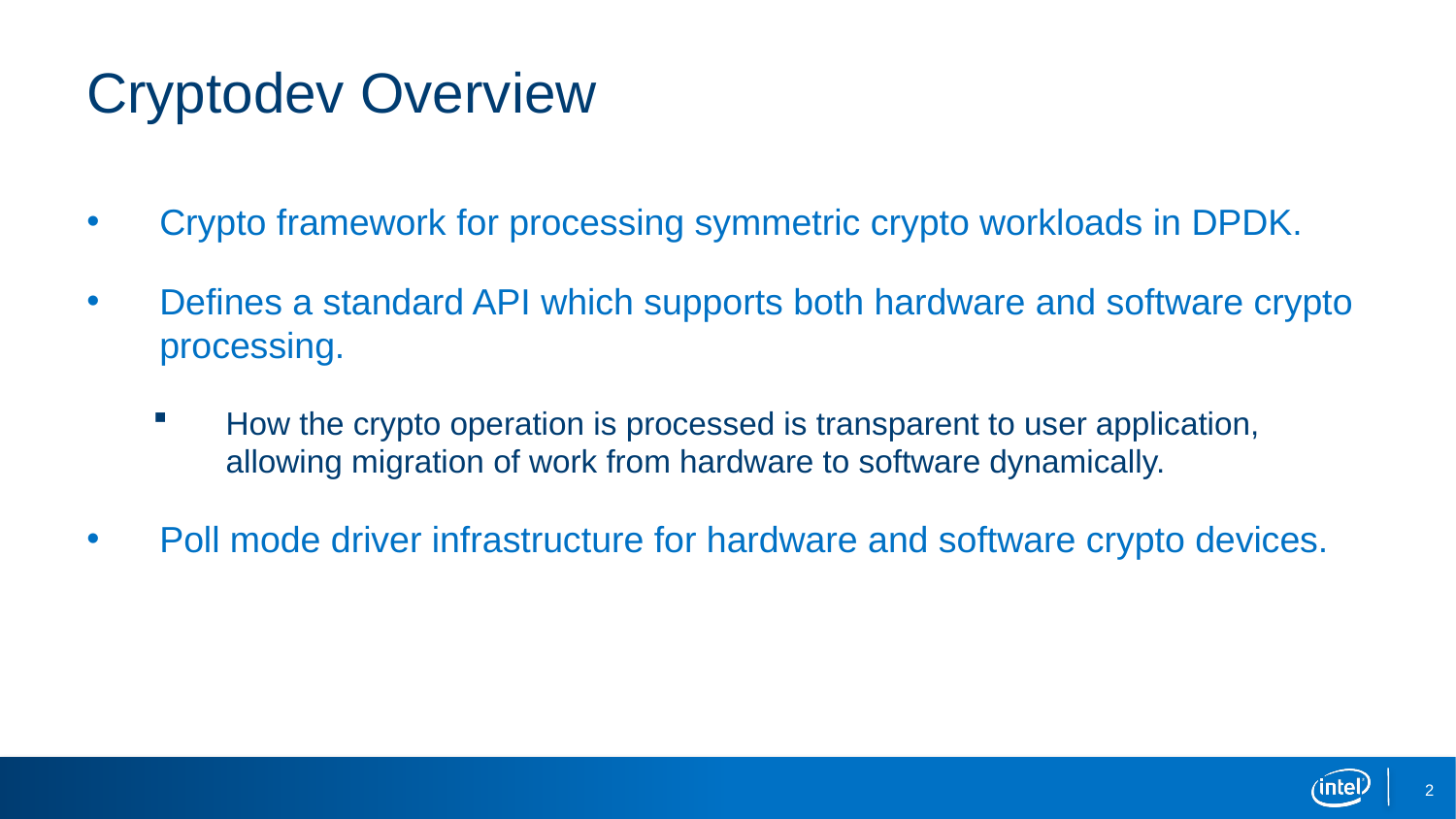

Cryptodev Overview
Crypto framework for processing symmetric crypto workloads in DPDK.
Defines a standard API which supports both hardware and software crypto processing.
How the crypto operation is processed is transparent to user application, allowing migration of work from hardware to software dynamically.
Poll mode driver infrastructure for hardware and software crypto devices.

2